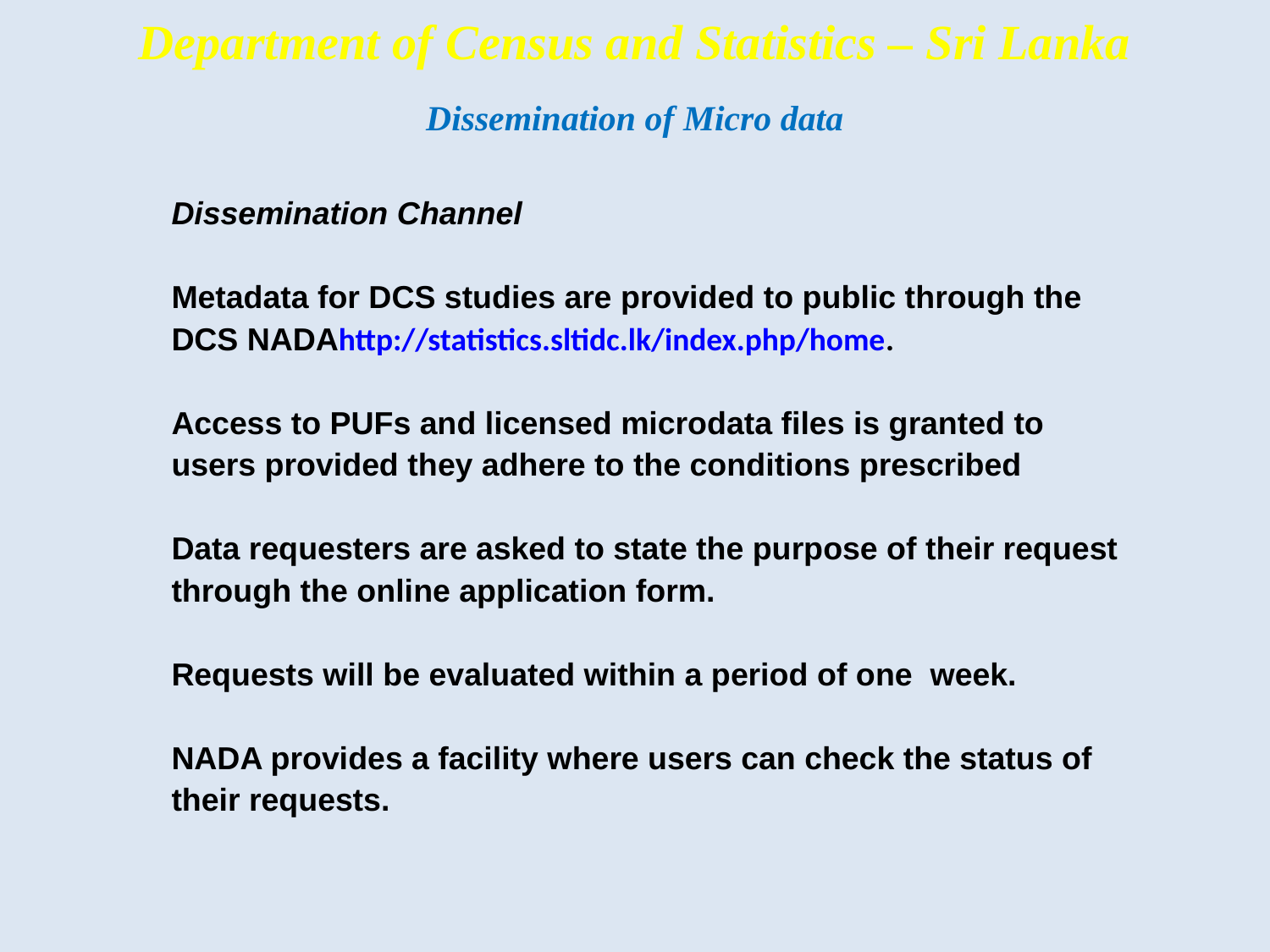

Department of Census and Statistics – Sri Lanka
Dissemination of Micro data
Dissemination Channel

Metadata for DCS studies are provided to public through the DCS NADAhttp://statistics.sltidc.lk/index.php/home.

Access to PUFs and licensed microdata files is granted to users provided they adhere to the conditions prescribed

Data requesters are asked to state the purpose of their request through the online application form.

Requests will be evaluated within a period of one  week.

NADA provides a facility where users can check the status of their requests.